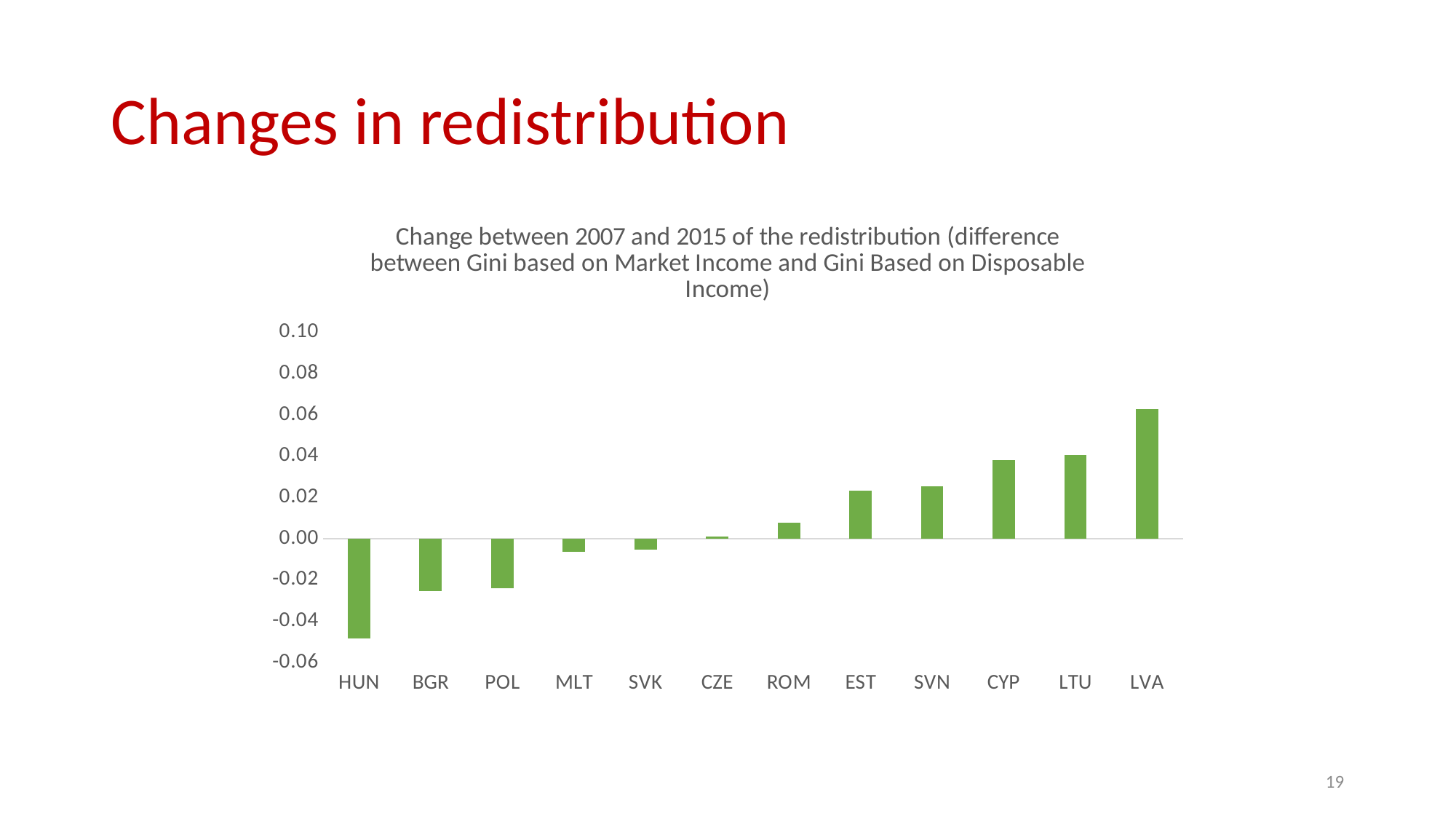

# Changes in redistribution

### Chart: Change between 2007 and 2015 of the redistribution (difference between Gini based on Market Income and Gini Based on Disposable Income)

| Category |  |
|---|---|
| HUN | -0.04819928654946004 |
| BGR | -0.025485654485910003 |
| POL | -0.024004038137466988 |
| MLT | -0.006424657304487991 |
| SVK | -0.005261522426512982 |
| CZE | 0.001241444237594952 |
| ROM | 0.007692952649118068 |
| EST | 0.02329885410792304 |
| SVN | 0.025505193638949958 |
| CYP | 0.03813995893189498 |
| LTU | 0.04059313269698295 |
| LVA | 0.06296967227540001 |
19